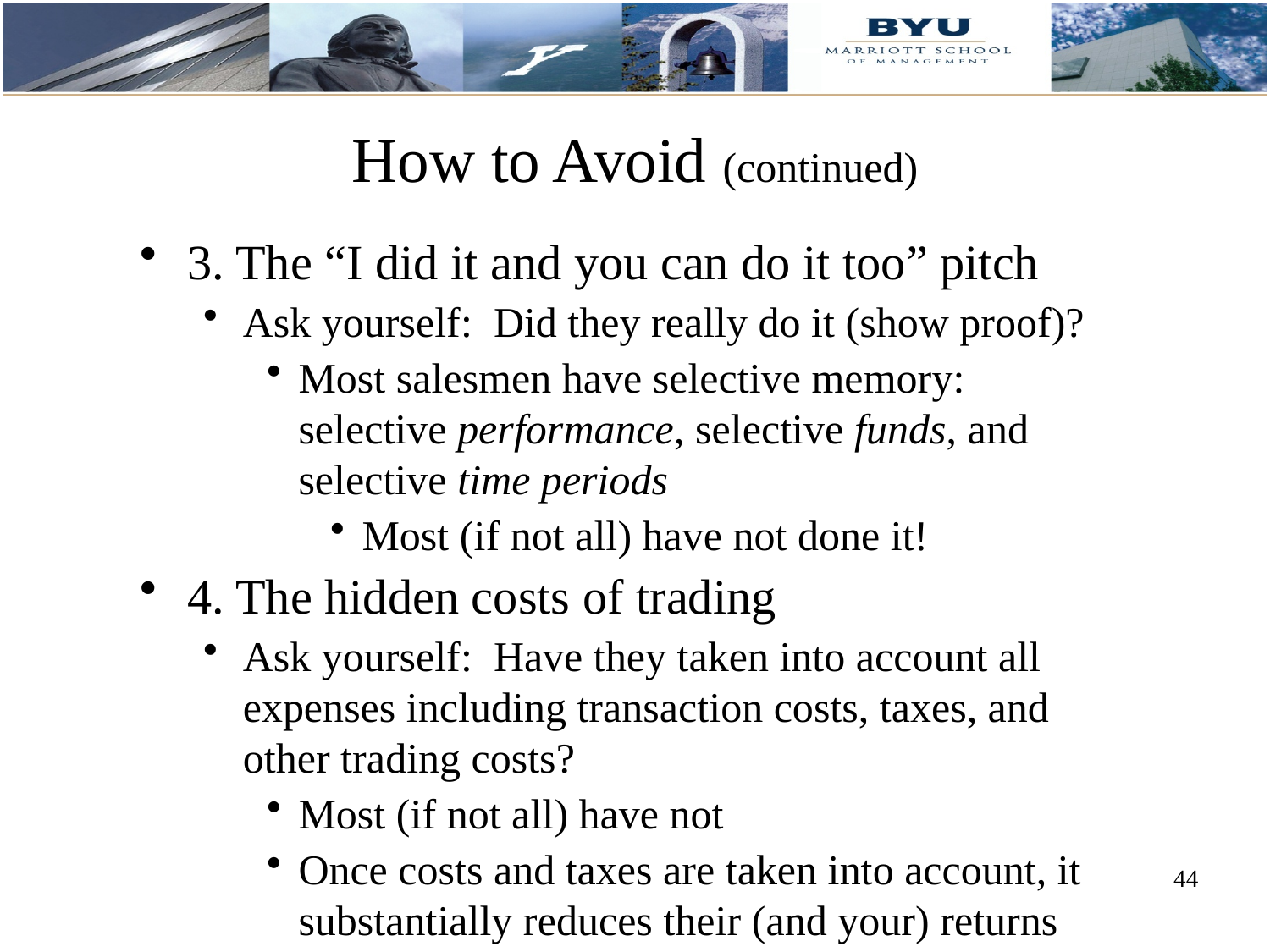

How to Avoid (continued)
3. The “I did it and you can do it too” pitch
Ask yourself:  Did they really do it (show proof)?
Most salesmen have selective memory: selective performance, selective funds, and selective time periods
Most (if not all) have not done it!
4. The hidden costs of trading
Ask yourself:  Have they taken into account all expenses including transaction costs, taxes, and other trading costs?
Most (if not all) have not
Once costs and taxes are taken into account, it substantially reduces their (and your) returns